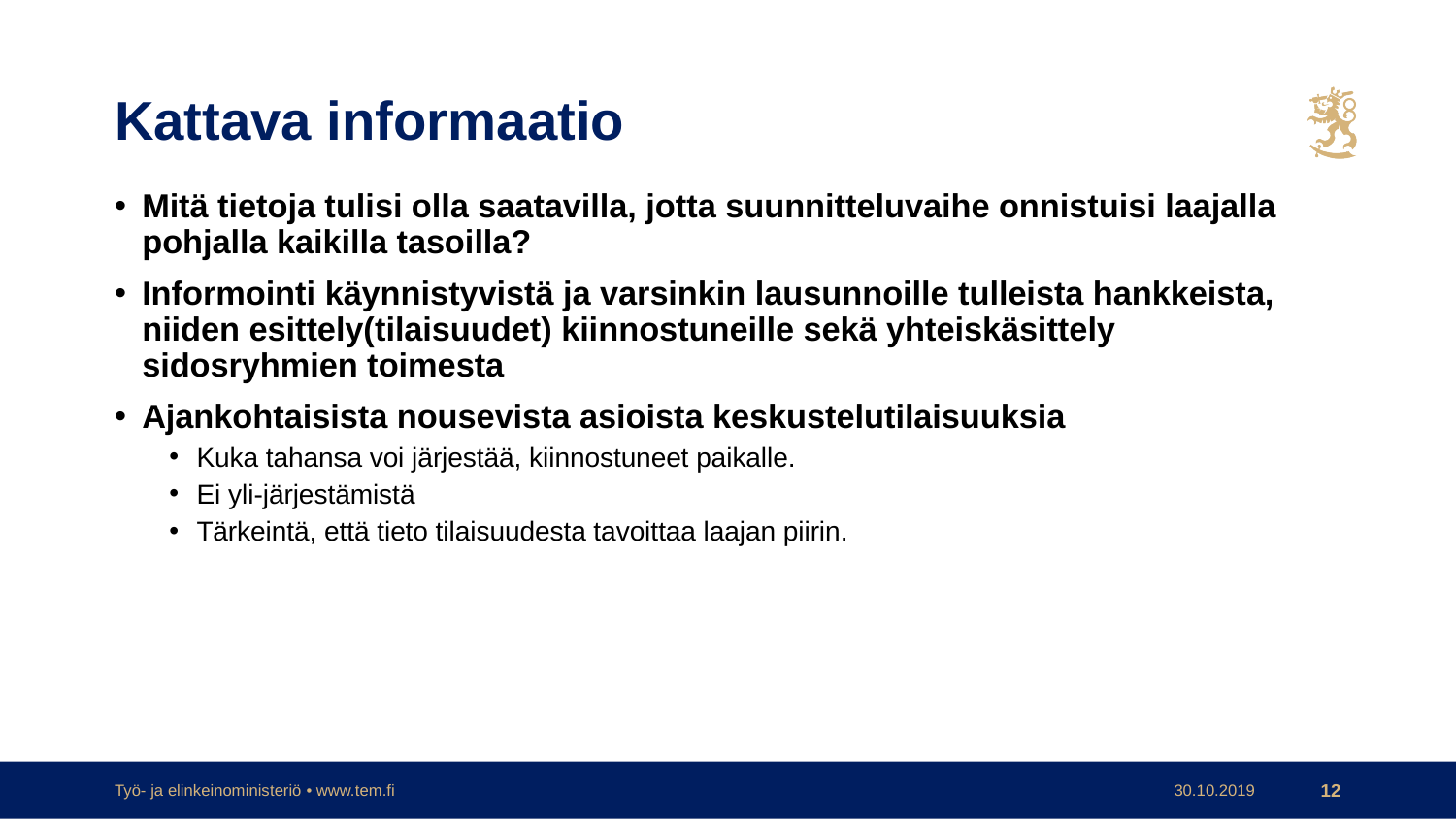

# Kattava informaatio
Mitä tietoja tulisi olla saatavilla, jotta suunnitteluvaihe onnistuisi laajalla pohjalla kaikilla tasoilla?
Informointi käynnistyvistä ja varsinkin lausunnoille tulleista hankkeista, niiden esittely(tilaisuudet) kiinnostuneille sekä yhteiskäsittely sidosryhmien toimesta
Ajankohtaisista nousevista asioista keskustelutilaisuuksia
Kuka tahansa voi järjestää, kiinnostuneet paikalle.
Ei yli-järjestämistä
Tärkeintä, että tieto tilaisuudesta tavoittaa laajan piirin.
Työ- ja elinkeinoministeriö • www.tem.fi
30.10.2019
12